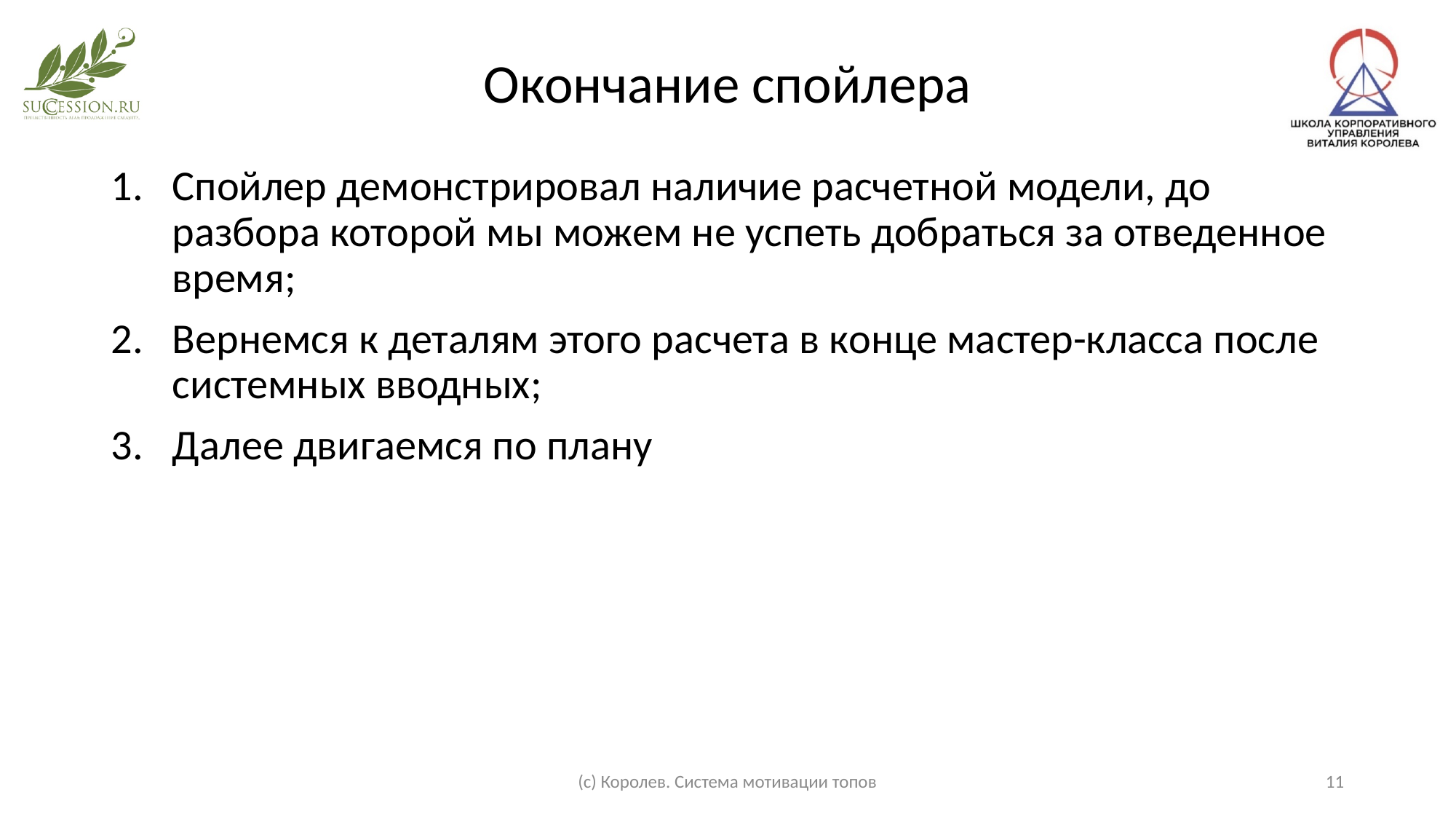

# Окончание спойлера
Спойлер демонстрировал наличие расчетной модели, до разбора которой мы можем не успеть добраться за отведенное время;
Вернемся к деталям этого расчета в конце мастер-класса после системных вводных;
Далее двигаемся по плану
(с) Королев. Система мотивации топов
11